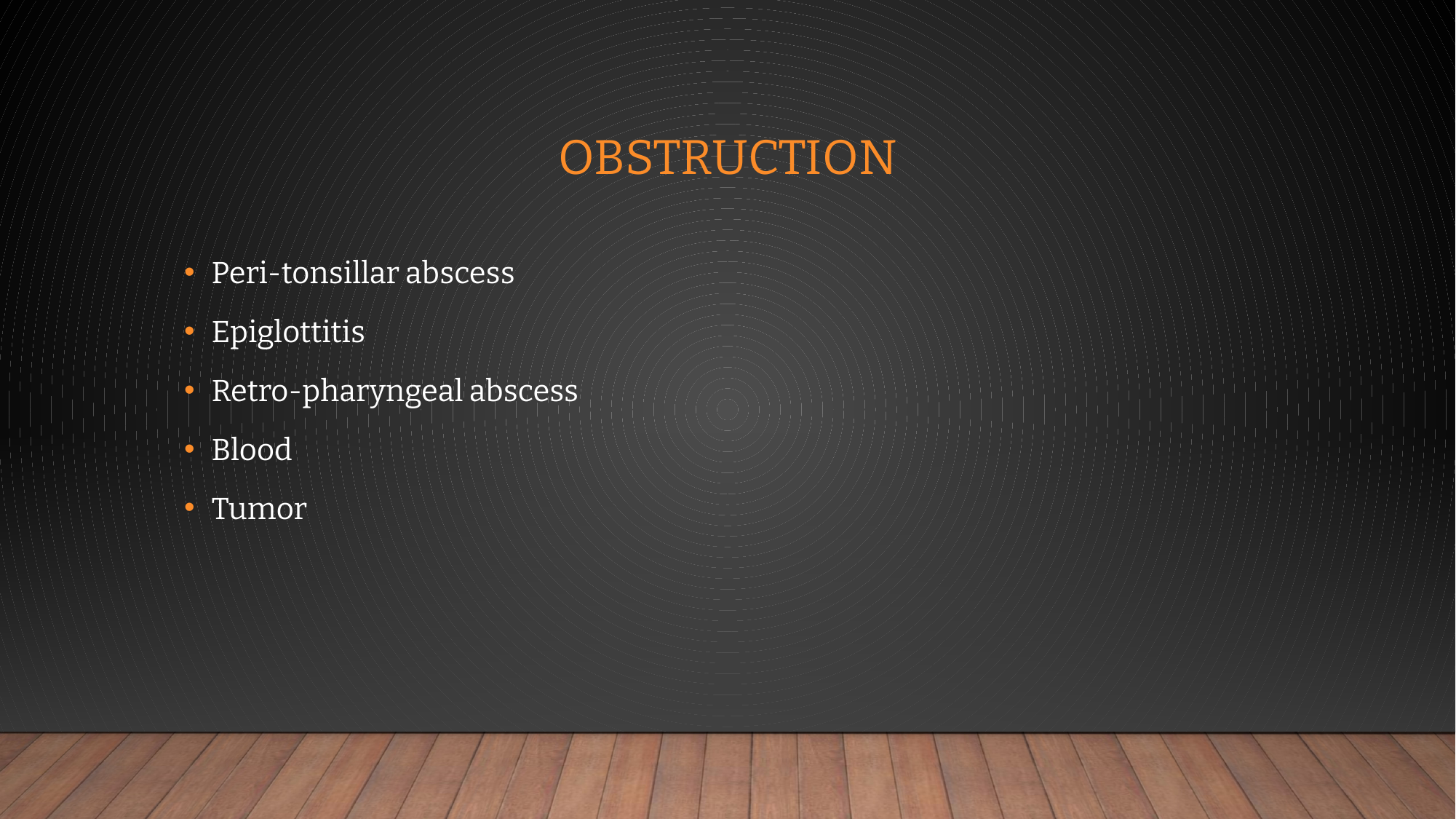

# Obstruction
Peri-tonsillar abscess
Epiglottitis
Retro-pharyngeal abscess
Blood
Tumor